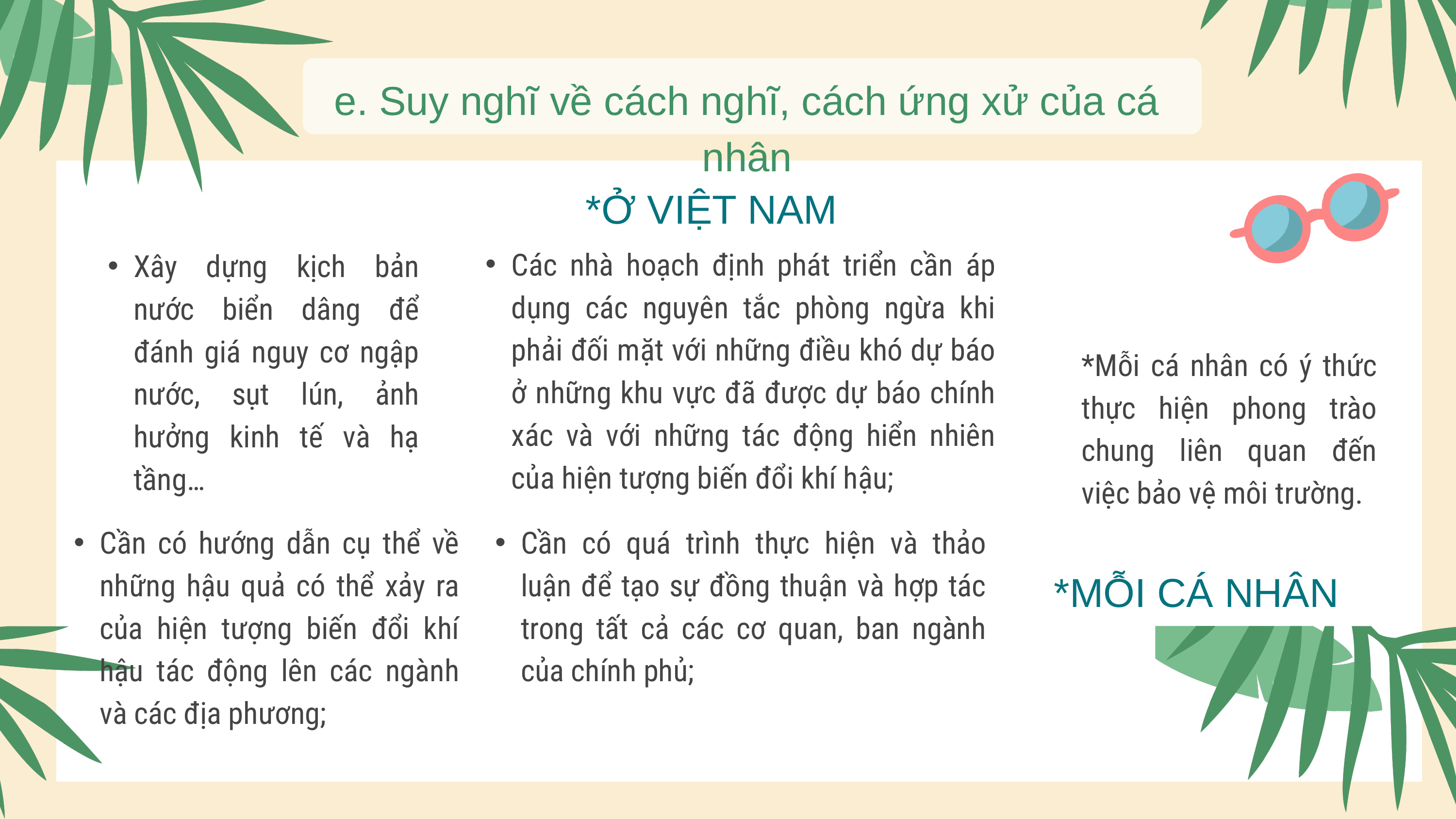

e. Suy nghĩ về cách nghĩ, cách ứng xử của cá nhân

*Ở VIỆT NAM
Các nhà hoạch định phát triển cần áp dụng các nguyên tắc phòng ngừa khi phải đối mặt với những điều khó dự báo ở những khu vực đã được dự báo chính xác và với những tác động hiển nhiên của hiện tượng biến đổi khí hậu;

Xây dựng kịch bản nước biển dâng để đánh giá nguy cơ ngập nước, sụt lún, ảnh hưởng kinh tế và hạ tầng…
*Mỗi cá nhân có ý thức thực hiện phong trào chung liên quan đến việc bảo vệ môi trường.
Cần có hướng dẫn cụ thể về những hậu quả có thể xảy ra của hiện tượng biến đổi khí hậu tác động lên các ngành và các địa phương;

Cần có quá trình thực hiện và thảo luận để tạo sự đồng thuận và hợp tác trong tất cả các cơ quan, ban ngành của chính phủ;

*MỖI CÁ NHÂN